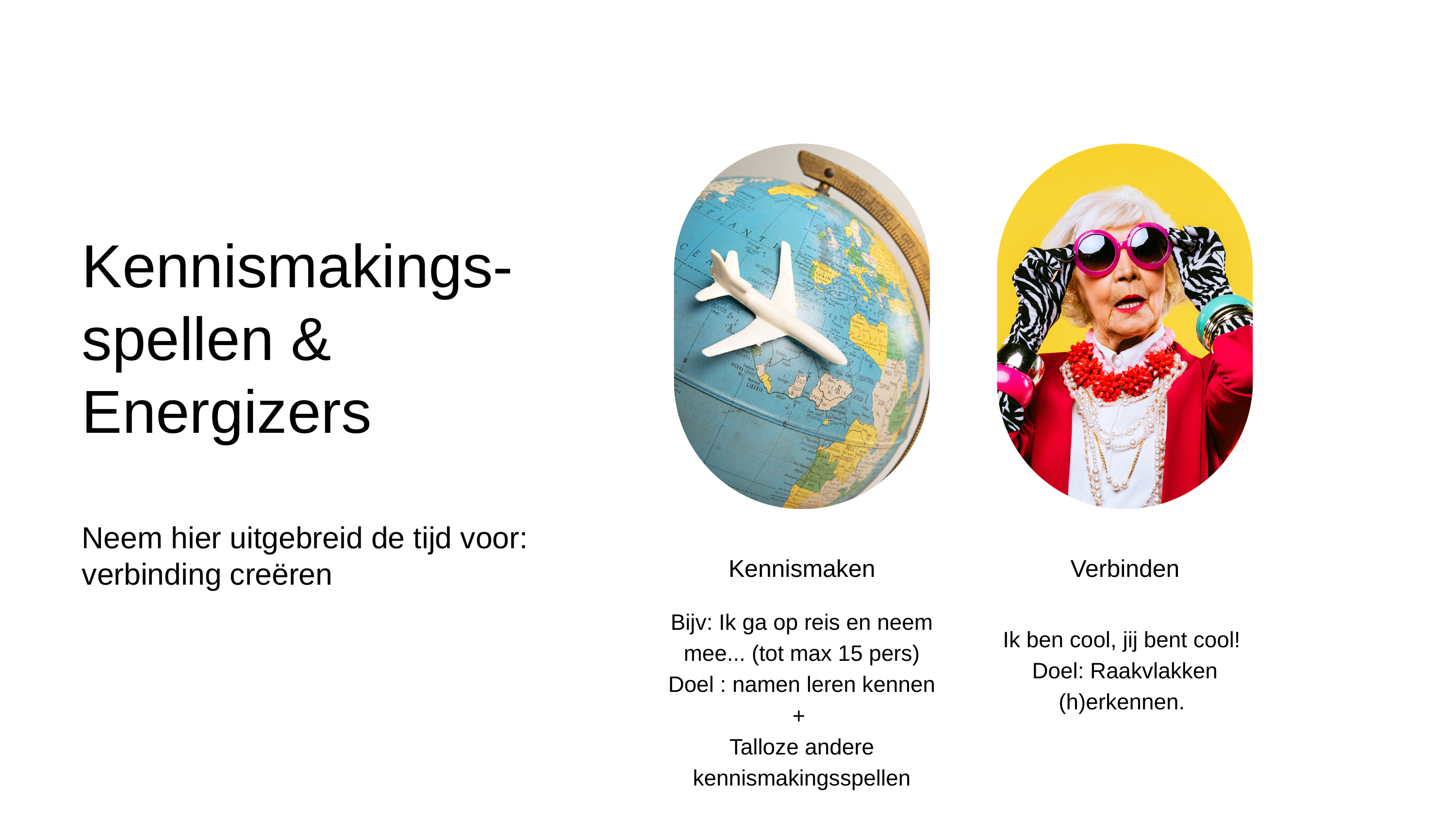

Kennismakings-spellen & Energizers

Neem hier uitgebreid de tijd voor:
verbinding creëren

Kennismaken
Verbinden
Bijv: Ik ga op reis en neem mee... (tot max 15 pers)
Doel : namen leren kennen
+
Talloze andere kennismakingsspellen
Ik ben cool, jij bent cool!
Doel: Raakvlakken (h)erkennen.